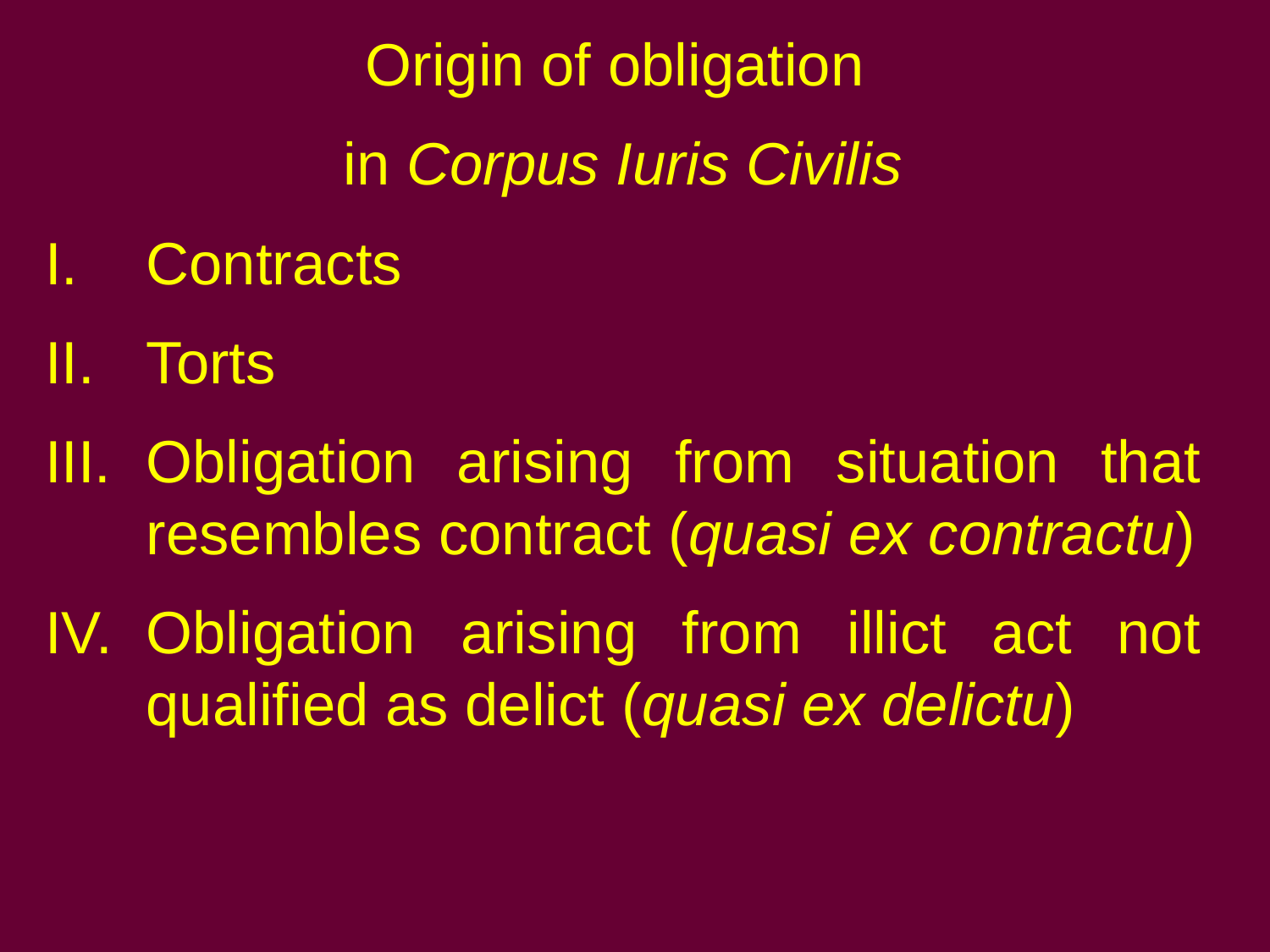

Origin of obligation
in Corpus Iuris Civilis
Contracts
Torts
Obligation arising from situation that resembles contract (quasi ex contractu)
Obligation arising from illict act not qualified as delict (quasi ex delictu)

#